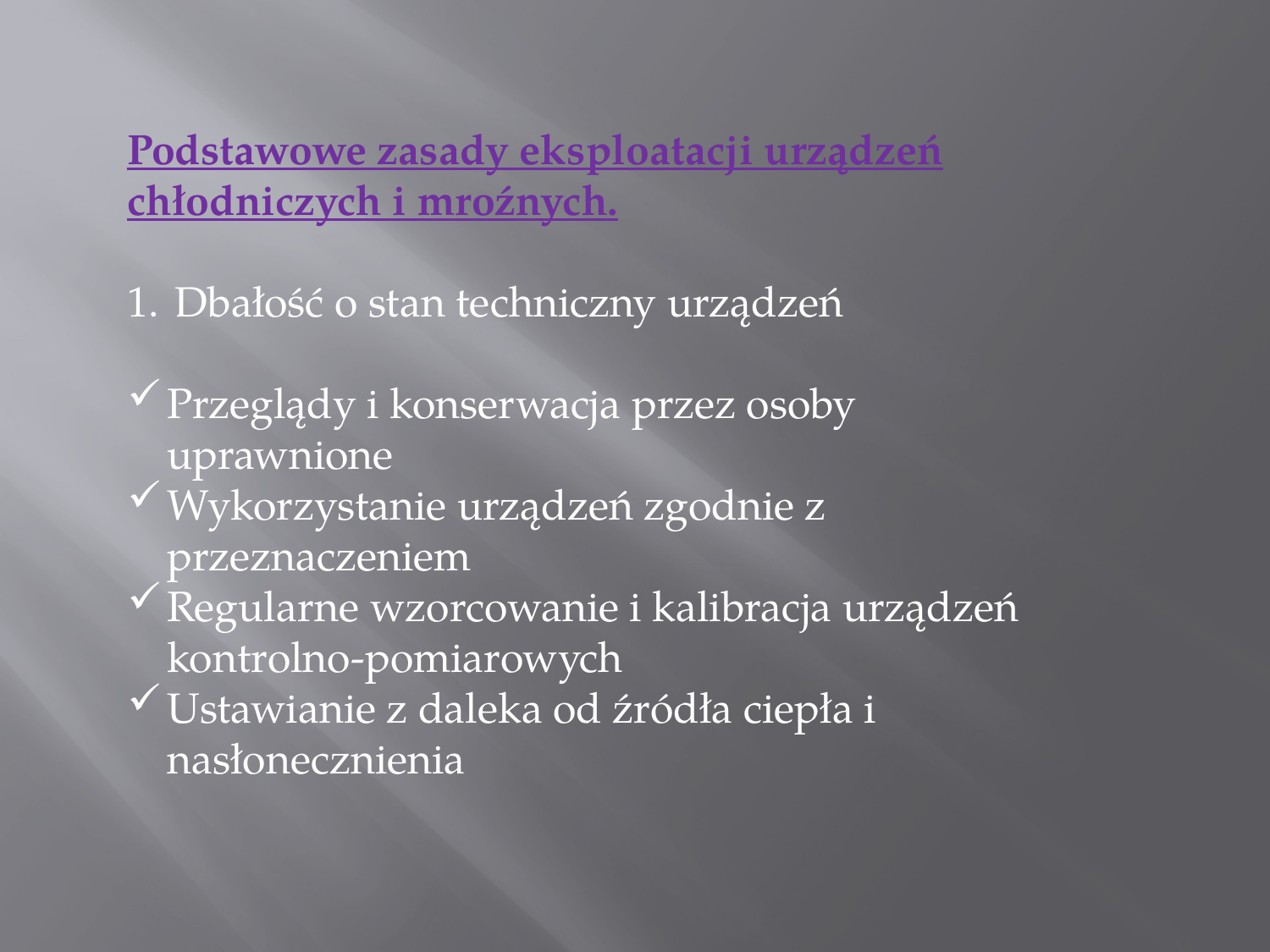

Podstawowe zasady eksploatacji urządzeń chłodniczych i mroźnych.

Dbałość o stan techniczny urządzeń

Przeglądy i konserwacja przez osoby uprawnione
Wykorzystanie urządzeń zgodnie z przeznaczeniem
Regularne wzorcowanie i kalibracja urządzeń kontrolno-pomiarowych
Ustawianie z daleka od źródła ciepła i nasłonecznienia